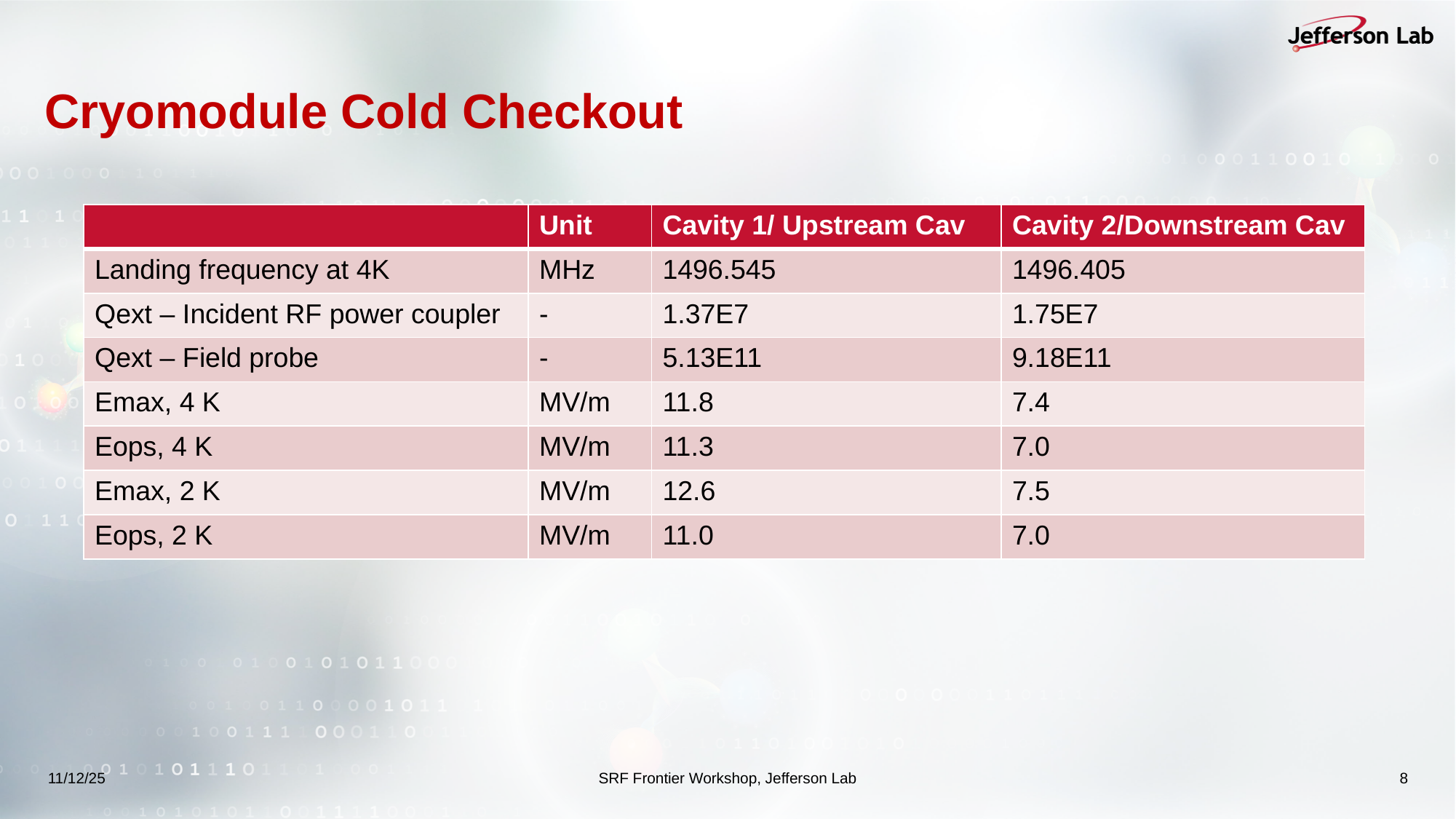

# Cryomodule Cold Checkout
|  | Unit | Cavity 1/ Upstream Cav | Cavity 2/Downstream Cav |
| --- | --- | --- | --- |
| Landing frequency at 4K | MHz | 1496.545 | 1496.405 |
| Qext – Incident RF power coupler | - | 1.37E7 | 1.75E7 |
| Qext – Field probe | - | 5.13E11 | 9.18E11 |
| Emax, 4 K | MV/m | 11.8 | 7.4 |
| Eops, 4 K | MV/m | 11.3 | 7.0 |
| Emax, 2 K | MV/m | 12.6 | 7.5 |
| Eops, 2 K | MV/m | 11.0 | 7.0 |
11/12/25
SRF Frontier Workshop, Jefferson Lab
8